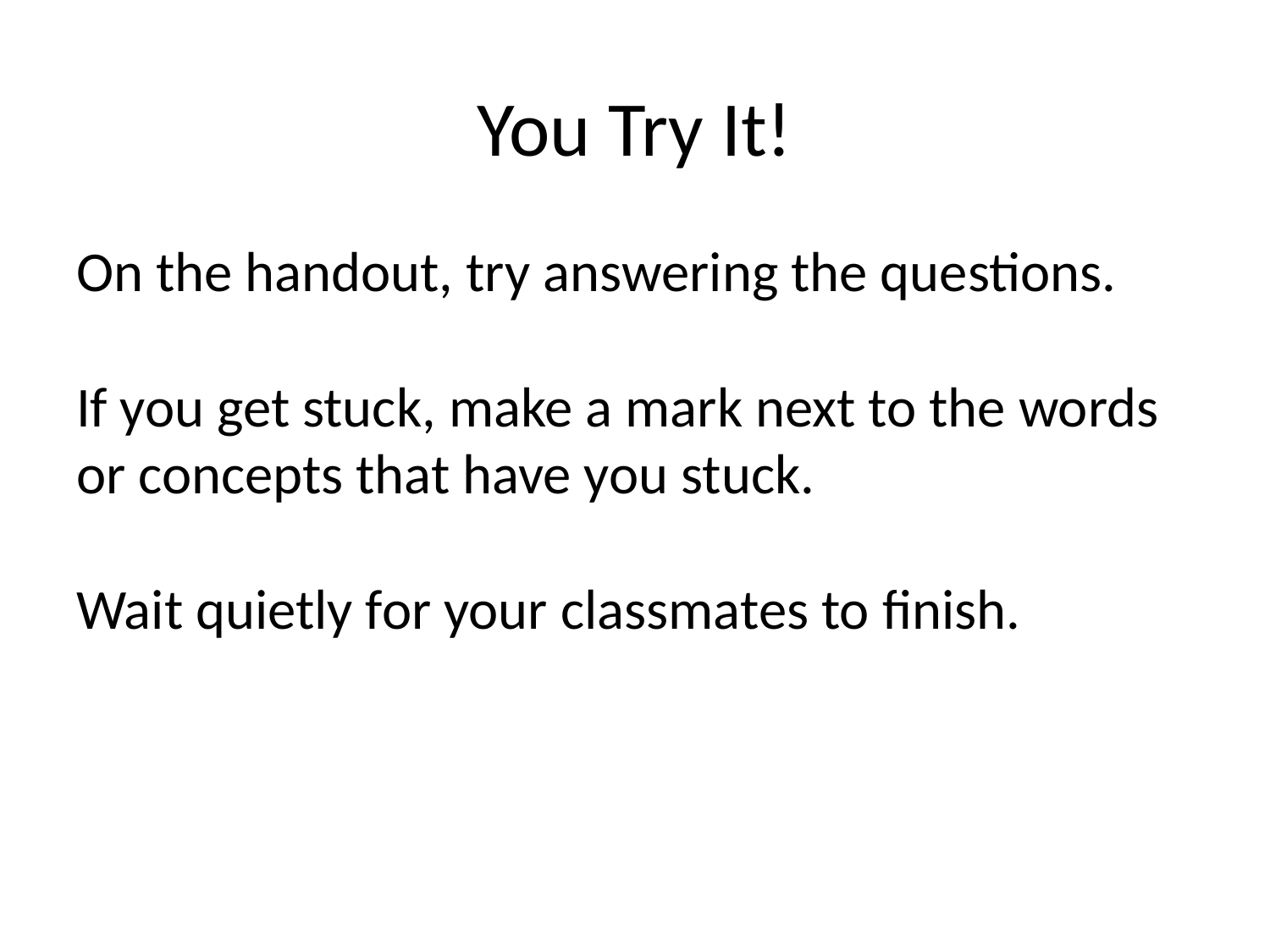

# You Try It!
On the handout, try answering the questions.

If you get stuck, make a mark next to the words or concepts that have you stuck.

Wait quietly for your classmates to finish.